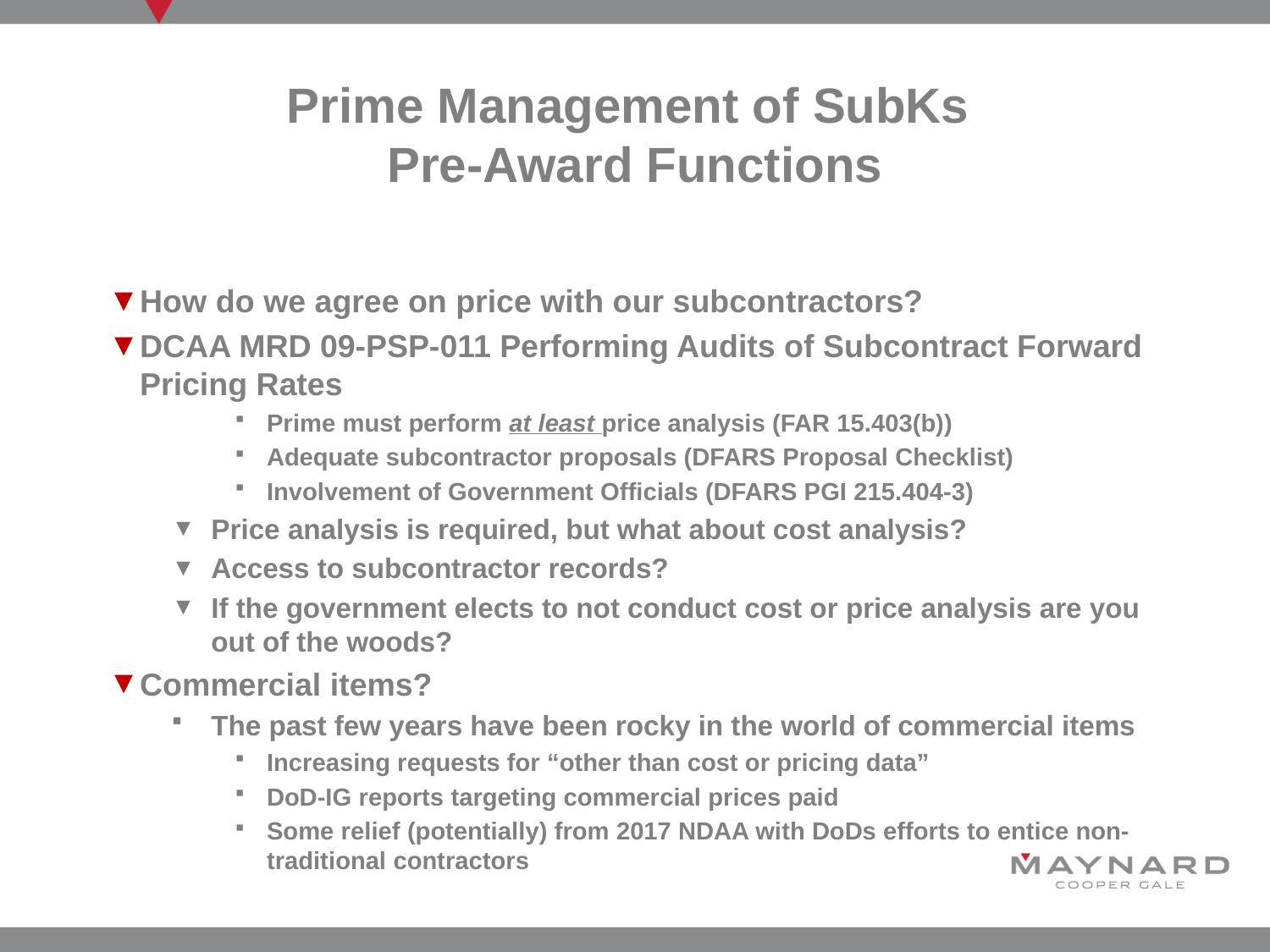

# Prime Management of SubKs Pre-Award Functions
How do we agree on price with our subcontractors?
DCAA MRD 09-PSP-011 Performing Audits of Subcontract Forward Pricing Rates
Prime must perform at least price analysis (FAR 15.403(b))
Adequate subcontractor proposals (DFARS Proposal Checklist)
Involvement of Government Officials (DFARS PGI 215.404-3)
Price analysis is required, but what about cost analysis?
Access to subcontractor records?
If the government elects to not conduct cost or price analysis are you out of the woods?
Commercial items?
The past few years have been rocky in the world of commercial items
Increasing requests for “other than cost or pricing data”
DoD-IG reports targeting commercial prices paid
Some relief (potentially) from 2017 NDAA with DoDs efforts to entice non-traditional contractors